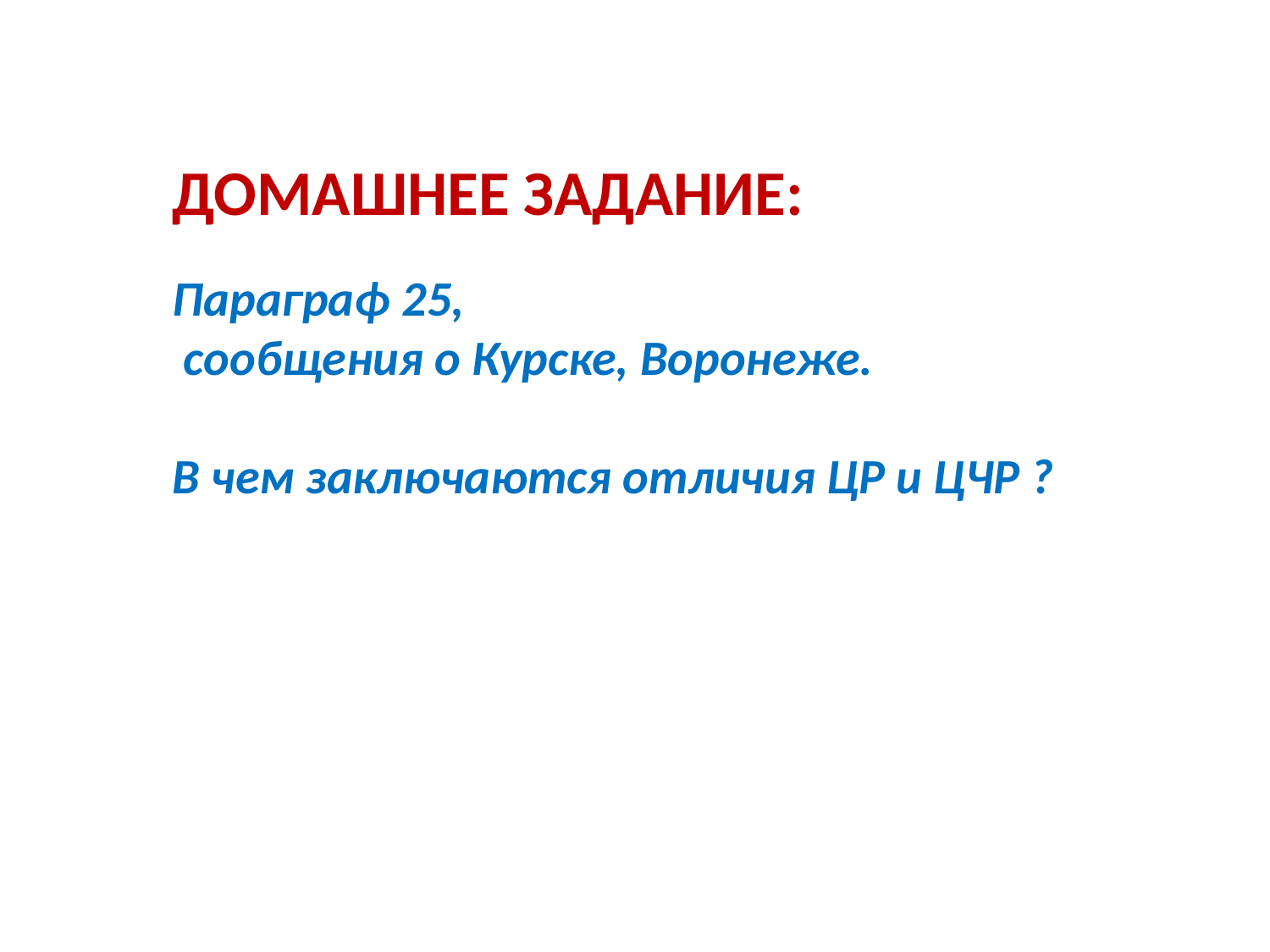

ДОМАШНЕЕ ЗАДАНИЕ:

Параграф 25,
 сообщения о Курске, Воронеже.

В чем заключаются отличия ЦР и ЦЧР ?